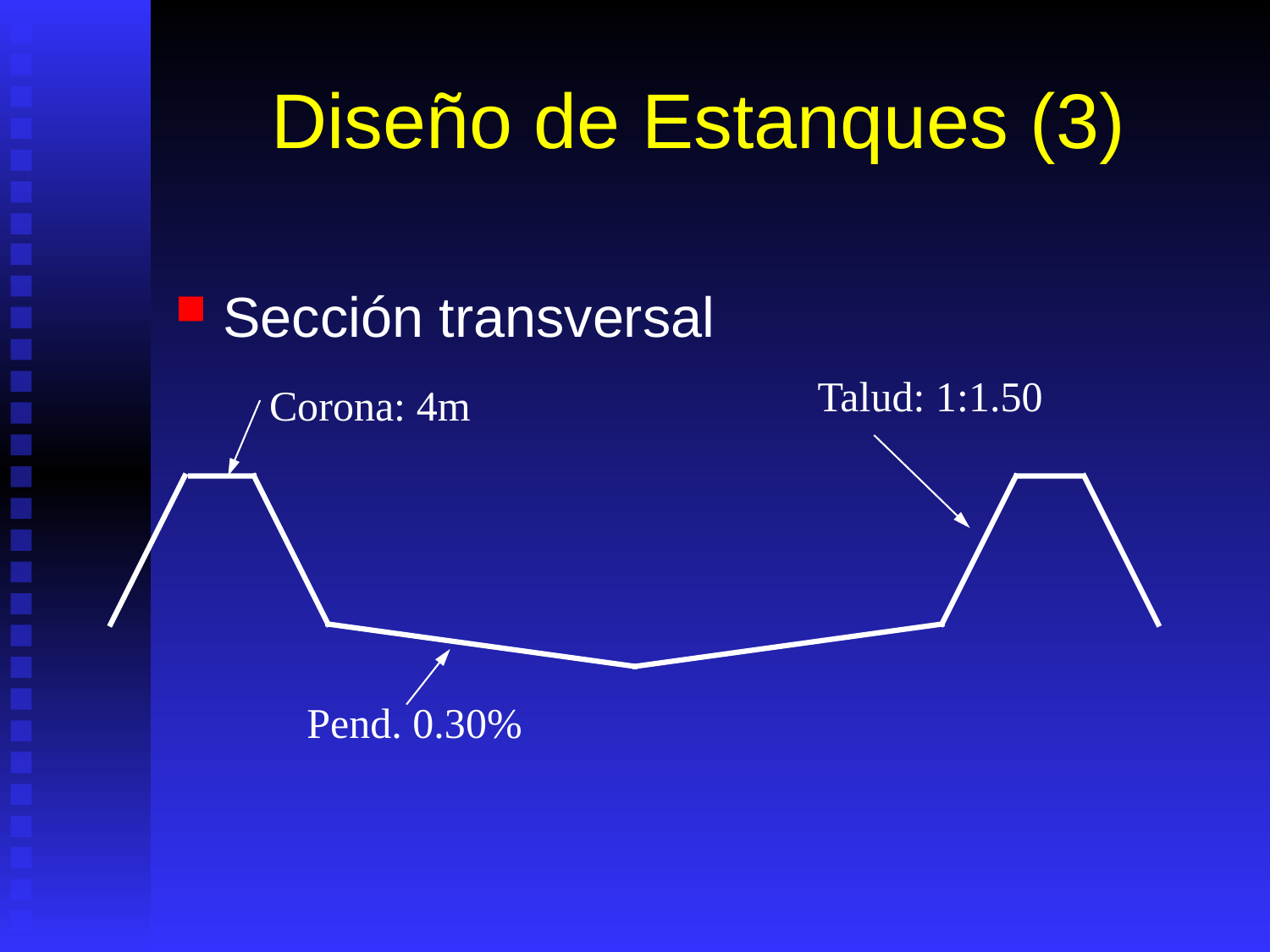

# Diseño de Estanques (3)
Sección transversal
Talud: 1:1.50
Corona: 4m

Pend. 0.30%